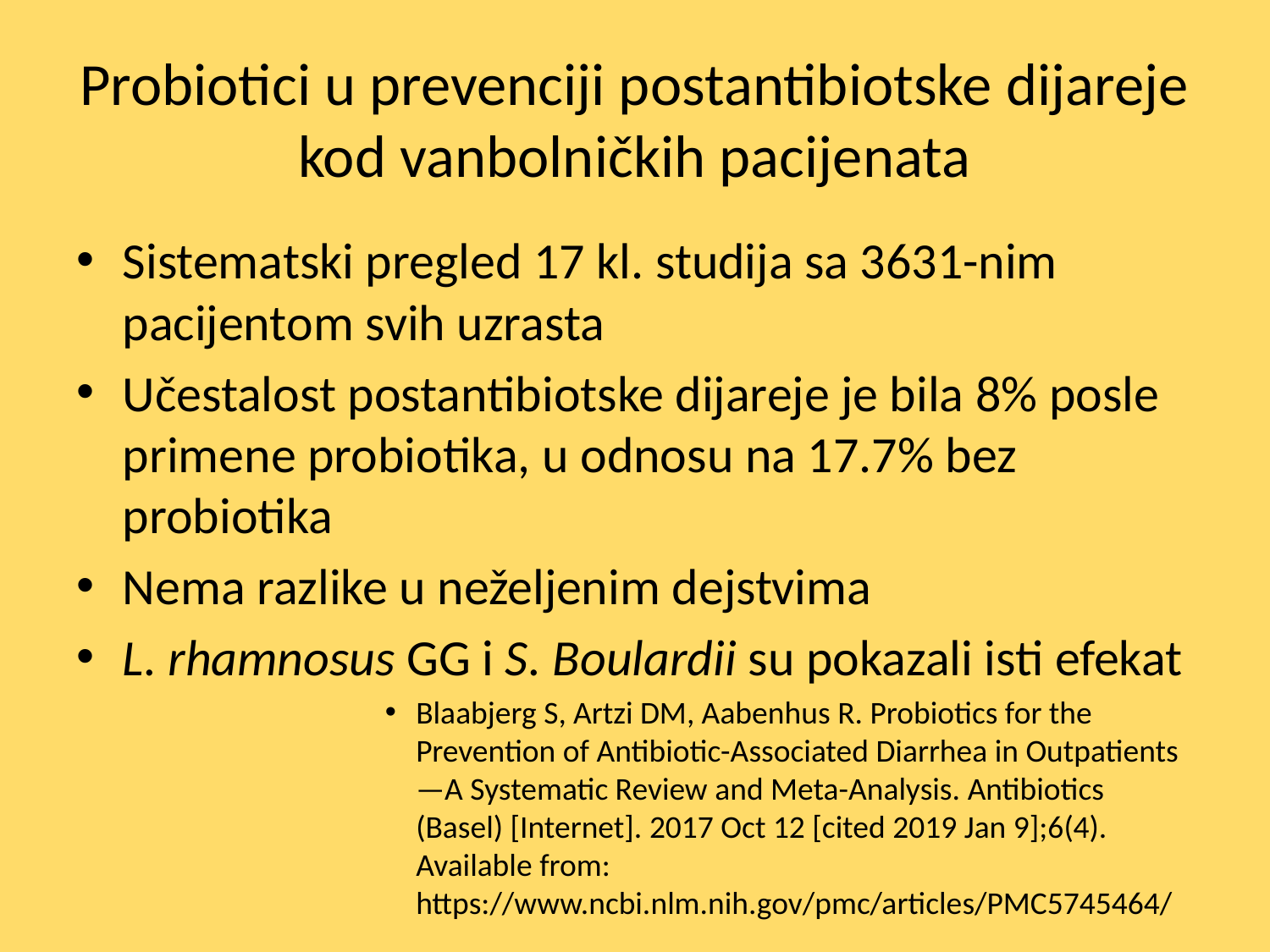

# Probiotici u prevenciji postantibiotske dijareje kod vanbolničkih pacijenata
Sistematski pregled 17 kl. studija sa 3631-nim pacijentom svih uzrasta
Učestalost postantibiotske dijareje je bila 8% posle primene probiotika, u odnosu na 17.7% bez probiotika
Nema razlike u neželjenim dejstvima
L. rhamnosus GG i S. Boulardii su pokazali isti efekat
Blaabjerg S, Artzi DM, Aabenhus R. Probiotics for the Prevention of Antibiotic-Associated Diarrhea in Outpatients—A Systematic Review and Meta-Analysis. Antibiotics (Basel) [Internet]. 2017 Oct 12 [cited 2019 Jan 9];6(4). Available from: https://www.ncbi.nlm.nih.gov/pmc/articles/PMC5745464/